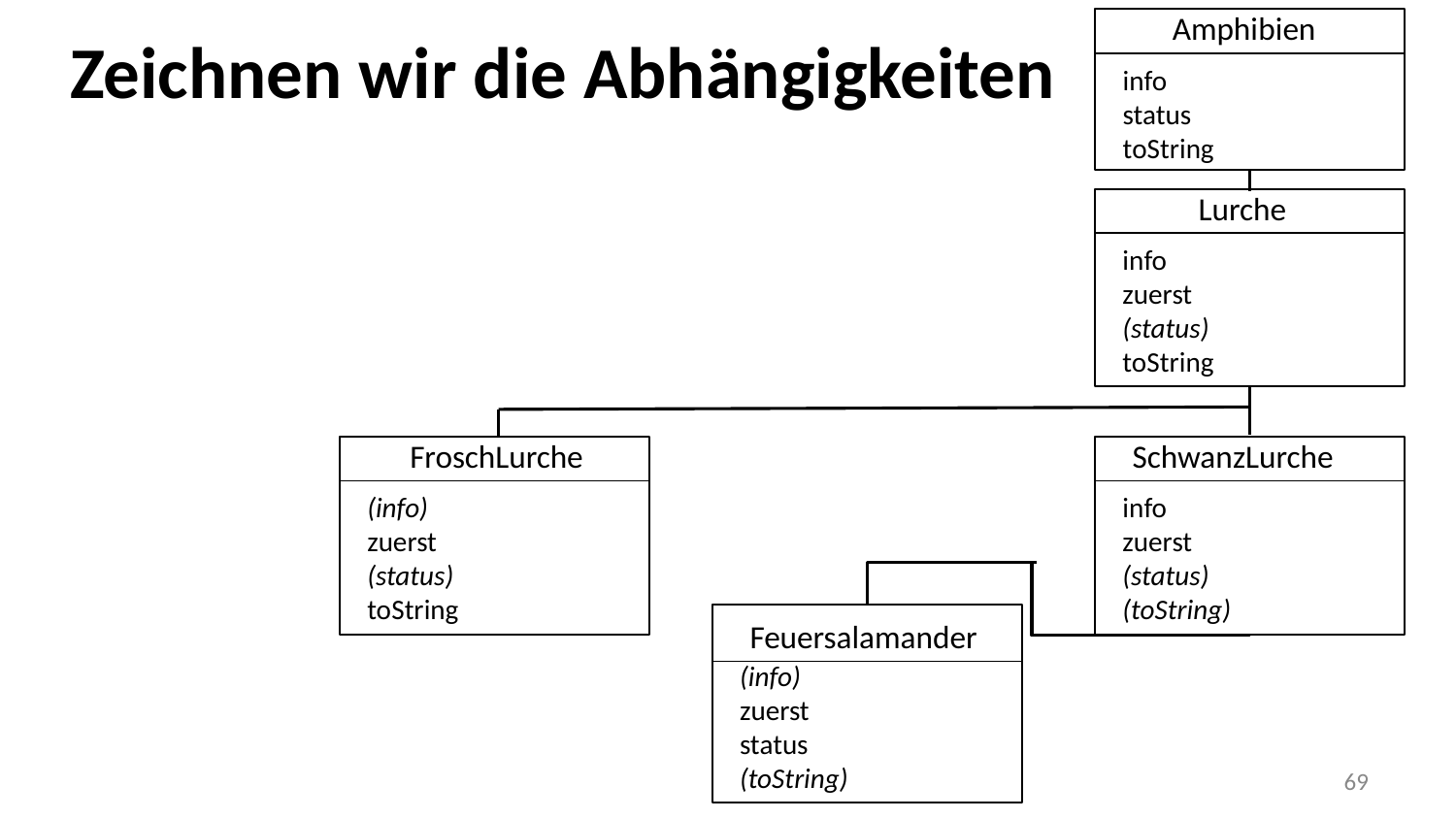

Amphibien
Zeichnen wir die Abhängigkeiten

info
status
toString
Lurche

info
zuerst
(status)
toString
FroschLurche
SchwanzLurche

(info)
zuerst
(status)
toString
info
zuerst
(status)
(toString)

Feuersalamander
(info)
zuerst
status
(toString)
69